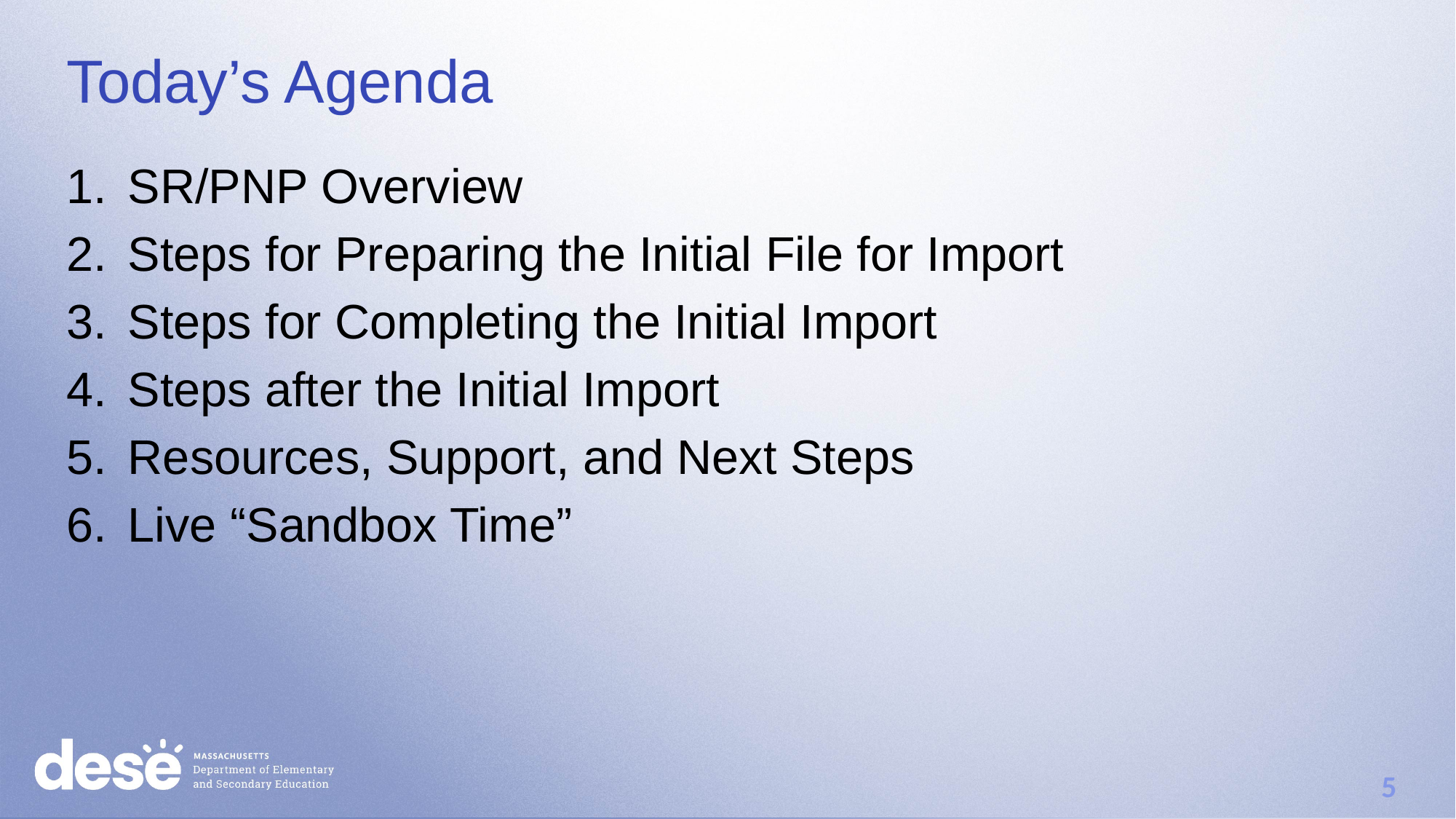

# Today’s Agenda
SR/PNP Overview
Steps for Preparing the Initial File for Import
Steps for Completing the Initial Import
Steps after the Initial Import
Resources, Support, and Next Steps
Live “Sandbox Time”